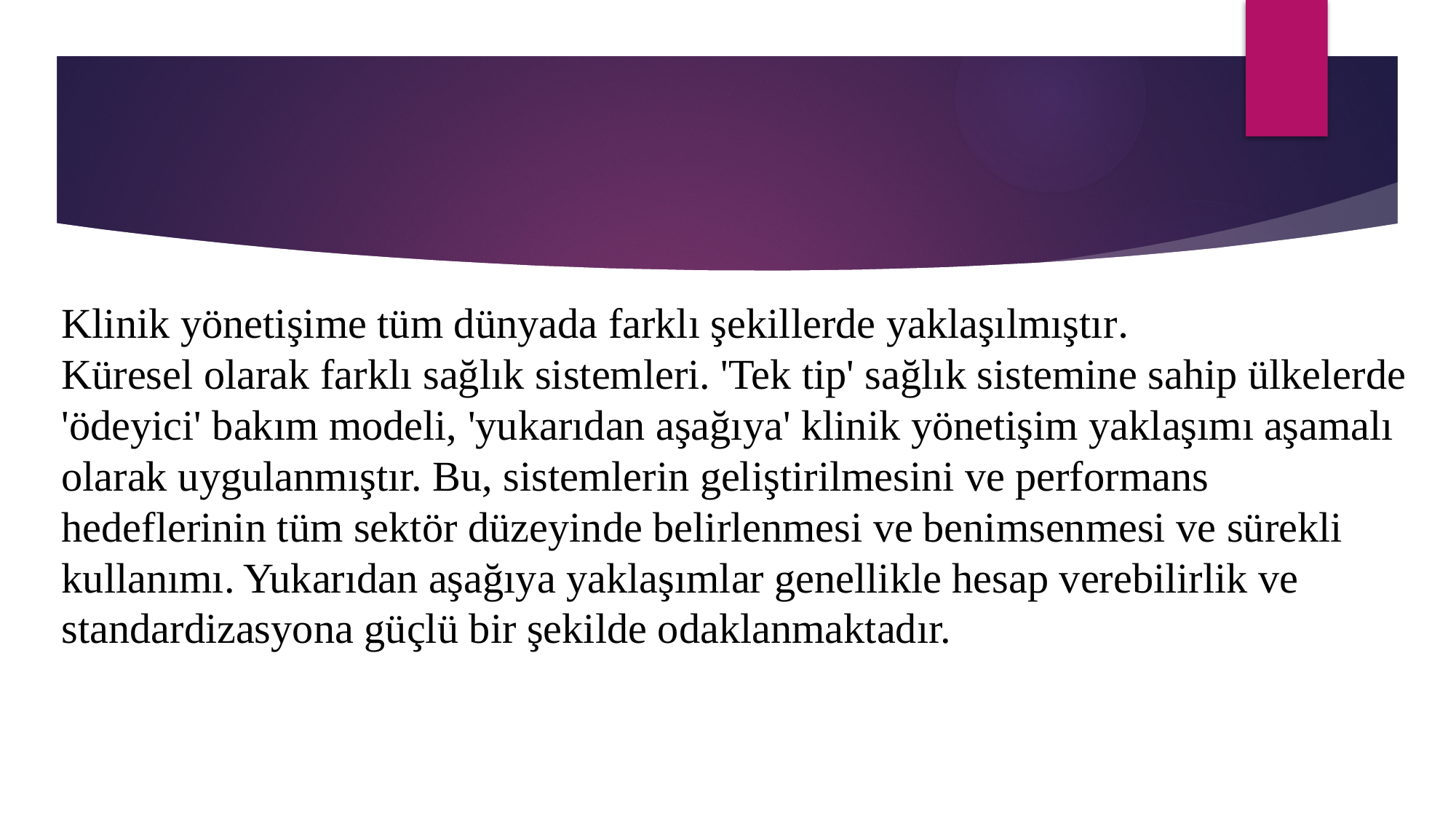

Klinik yönetişime tüm dünyada farklı şekillerde yaklaşılmıştır.
Küresel olarak farklı sağlık sistemleri. 'Tek tip' sağlık sistemine sahip ülkelerde
'ödeyici' bakım modeli, 'yukarıdan aşağıya' klinik yönetişim yaklaşımı aşamalı olarak uygulanmıştır. Bu, sistemlerin geliştirilmesini ve performans hedeflerinin tüm sektör düzeyinde belirlenmesi ve benimsenmesi ve sürekli kullanımı. Yukarıdan aşağıya yaklaşımlar genellikle hesap verebilirlik ve standardizasyona güçlü bir şekilde odaklanmaktadır.